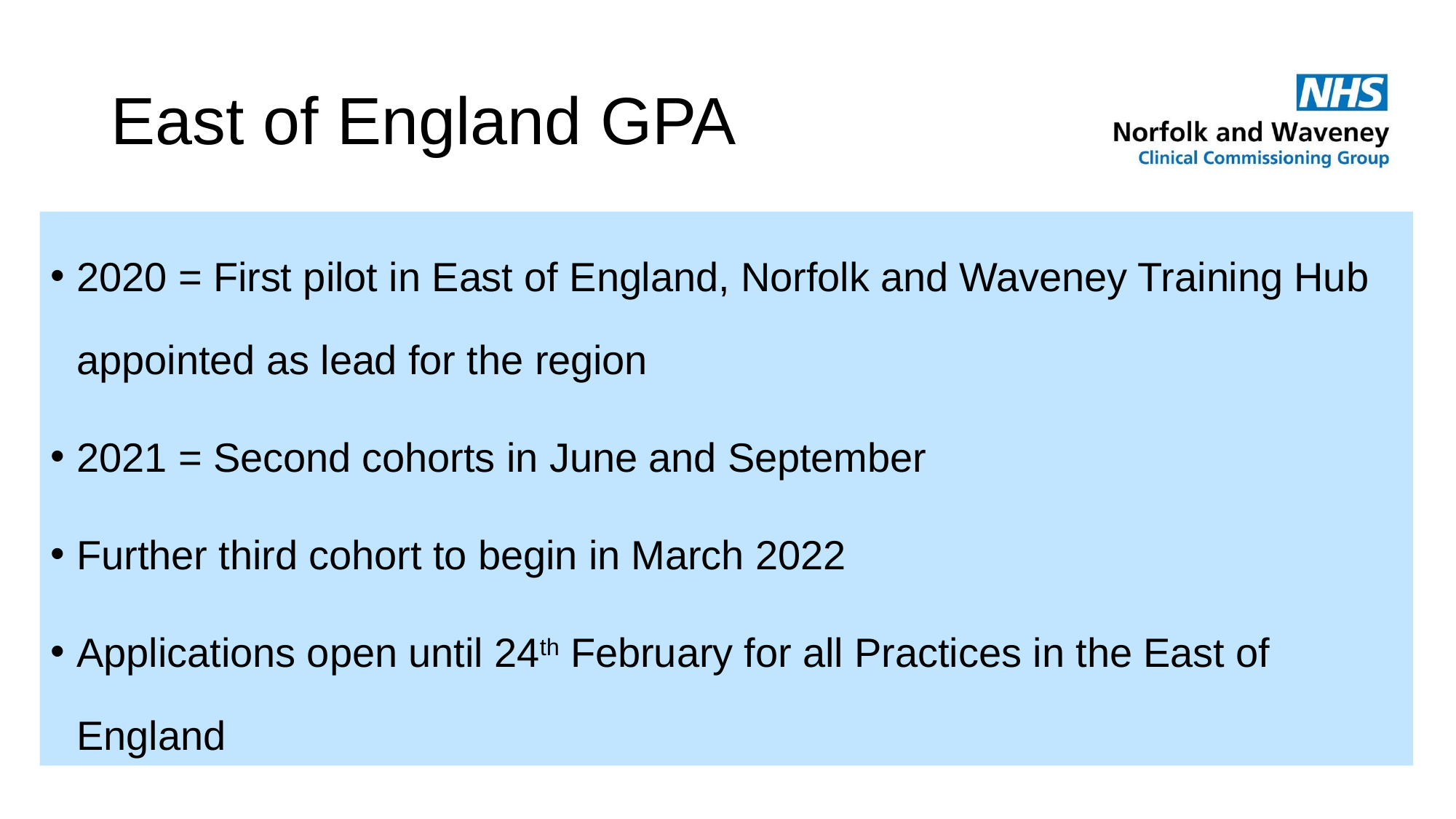

# East of England GPA
2020 = First pilot in East of England, Norfolk and Waveney Training Hub appointed as lead for the region
2021 = Second cohorts in June and September
Further third cohort to begin in March 2022
Applications open until 24th February for all Practices in the East of England